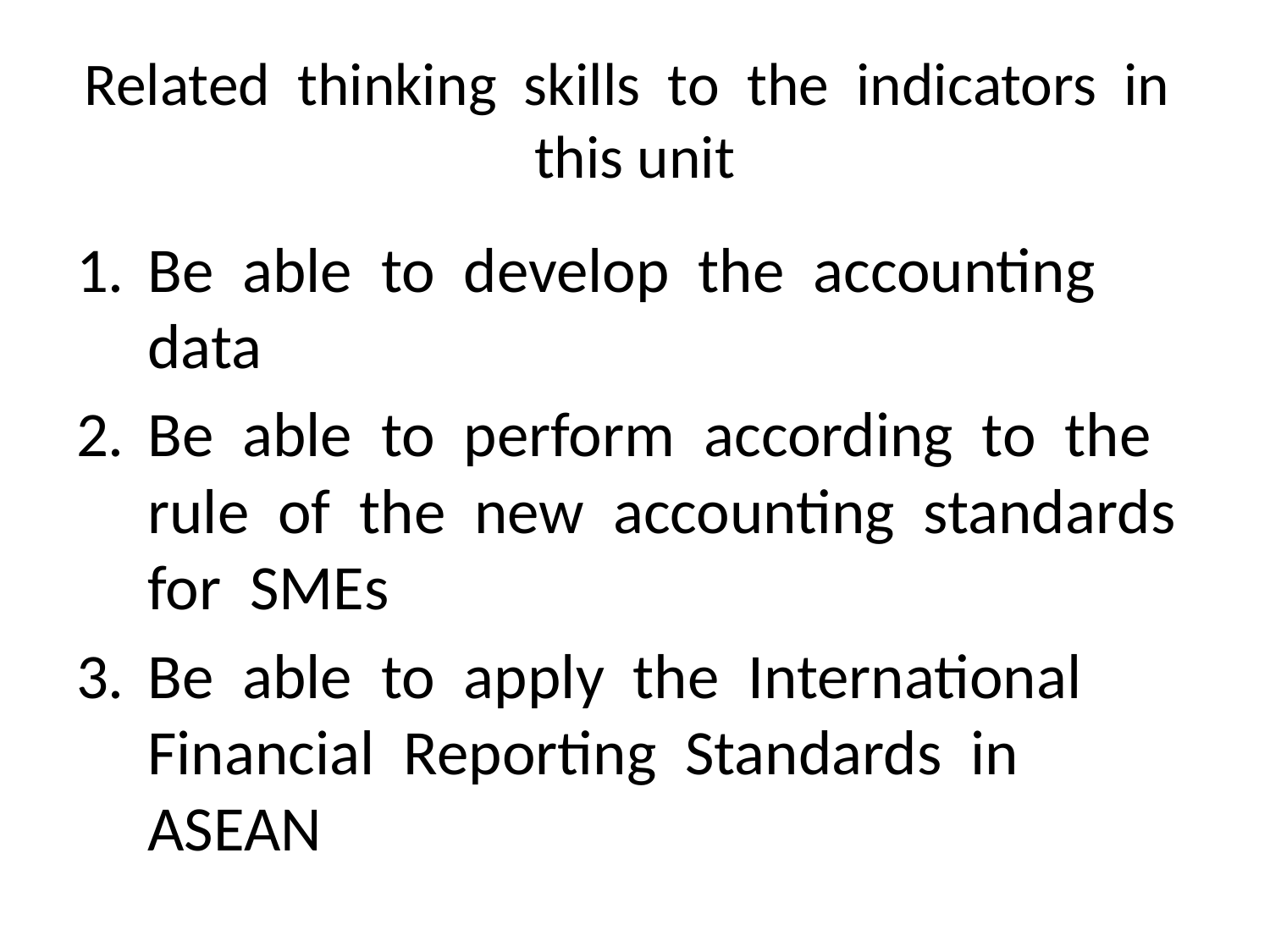

# Related  thinking  skills  to  the  indicators  in  this unit
Be  able  to  develop  the  accounting  data
Be  able  to  perform  according  to  the  rule  of  the  new  accounting  standards  for  SMEs
Be  able  to  apply  the  International  Financial  Reporting  Standards  in  ASEAN